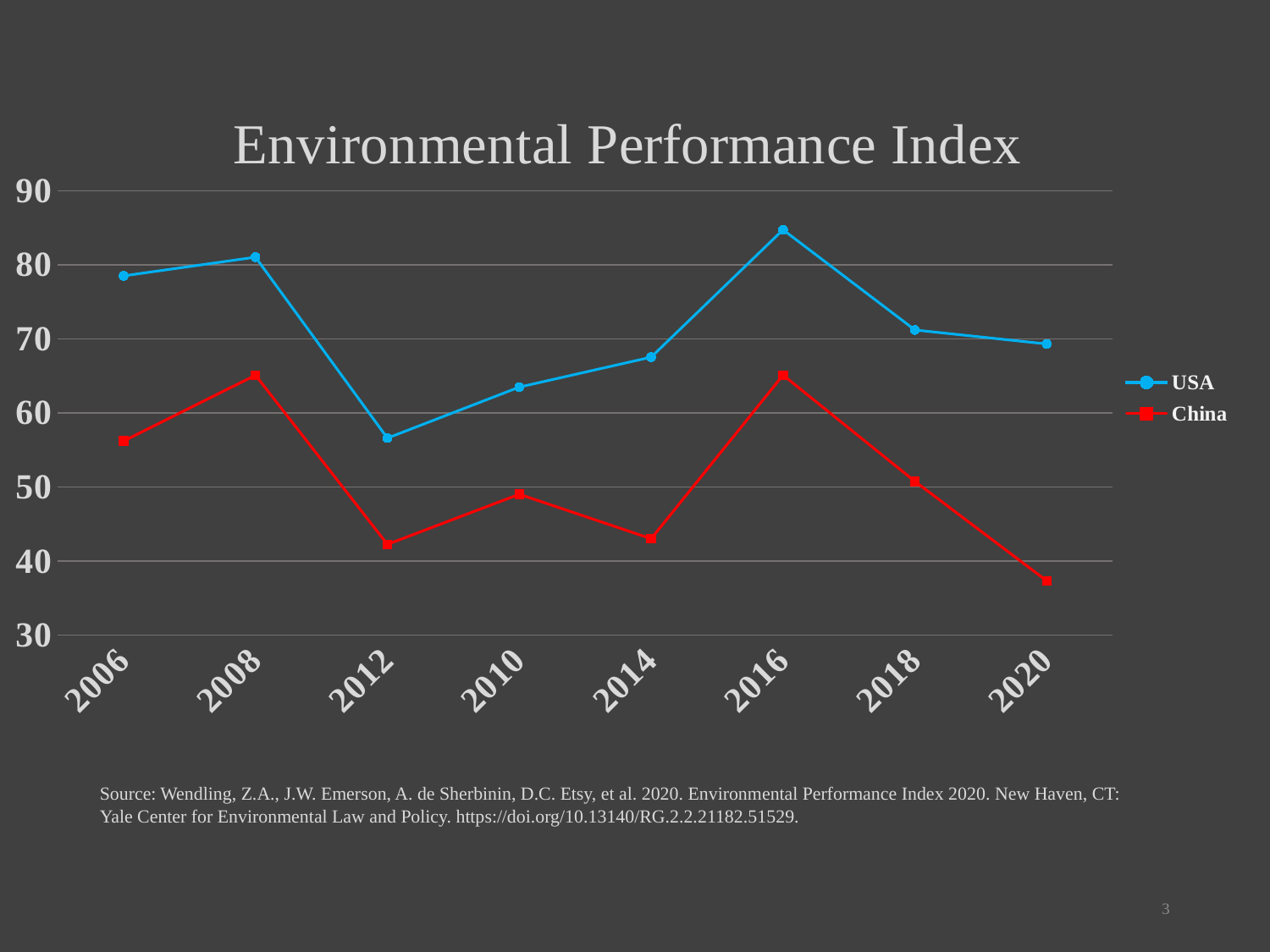

### Chart: Environmental Performance Index

| Category |  |  |
|---|---|---|
| 2006 | 78.5 | 56.2 |
| 2008 | 81.0251183660809 | 65.0822880521356 |
| 2012 | 56.59 | 42.24 |
| 2010 | 63.4751628641996 | 49.0047313805654 |
| 2014 | 67.52 | 43.0 |
| 2016 | 84.72 | 65.1 |
| 2018 | 71.19 | 50.74 |
| 2020 | 69.3 | 37.3 |
Source: Wendling, Z.A., J.W. Emerson, A. de Sherbinin, D.C. Etsy, et al. 2020. Environmental Performance Index 2020. New Haven, CT: Yale Center for Environmental Law and Policy. https://doi.org/10.13140/RG.2.2.21182.51529.
3